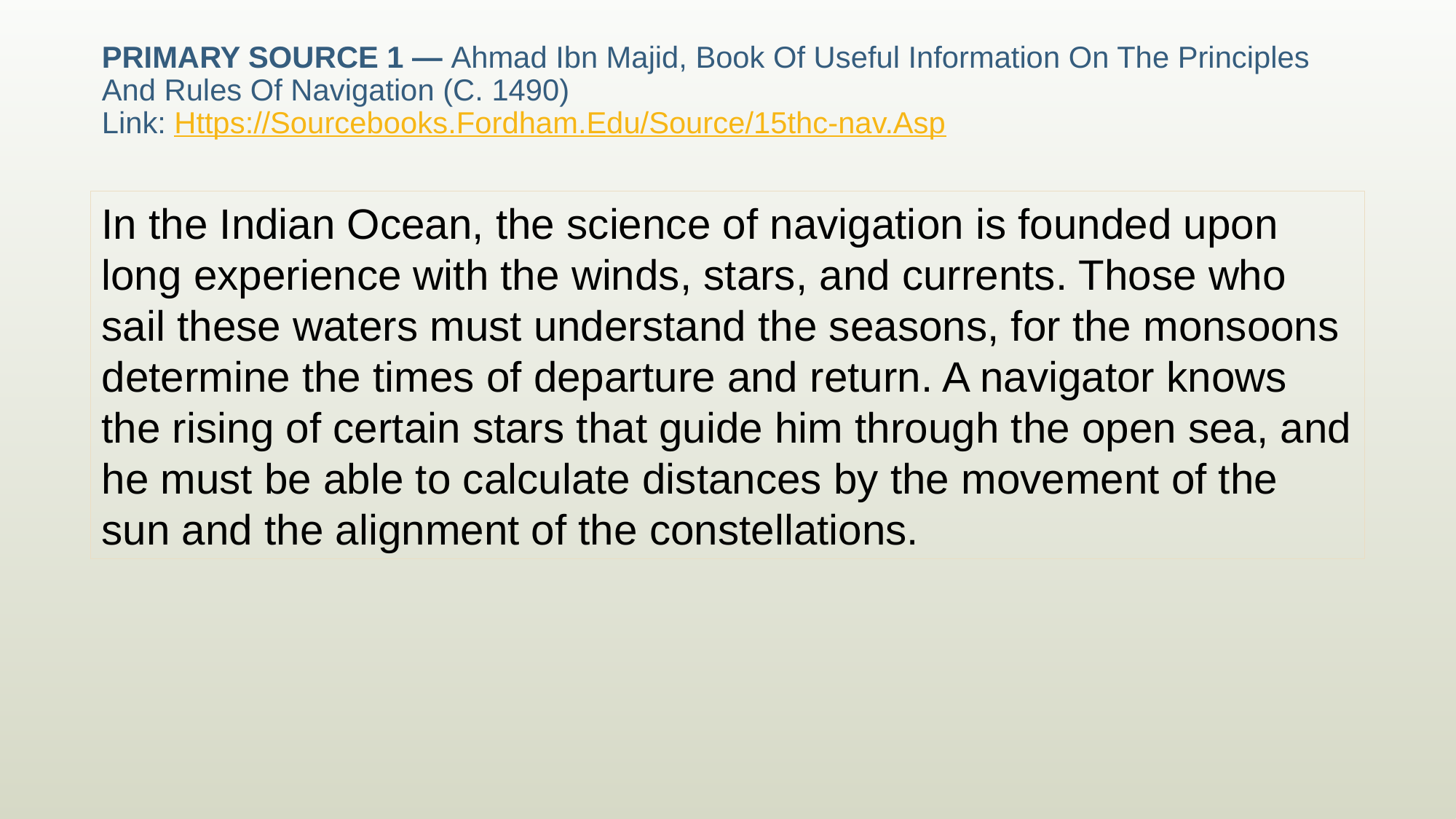

# Primary Source 1 — Ahmad Ibn Majid, Book Of Useful Information On The Principles And Rules Of Navigation (C. 1490) Link: Https://Sourcebooks.Fordham.Edu/Source/15thc-nav.Asp
In the Indian Ocean, the science of navigation is founded upon long experience with the winds, stars, and currents. Those who sail these waters must understand the seasons, for the monsoons determine the times of departure and return. A navigator knows the rising of certain stars that guide him through the open sea, and he must be able to calculate distances by the movement of the sun and the alignment of the constellations.